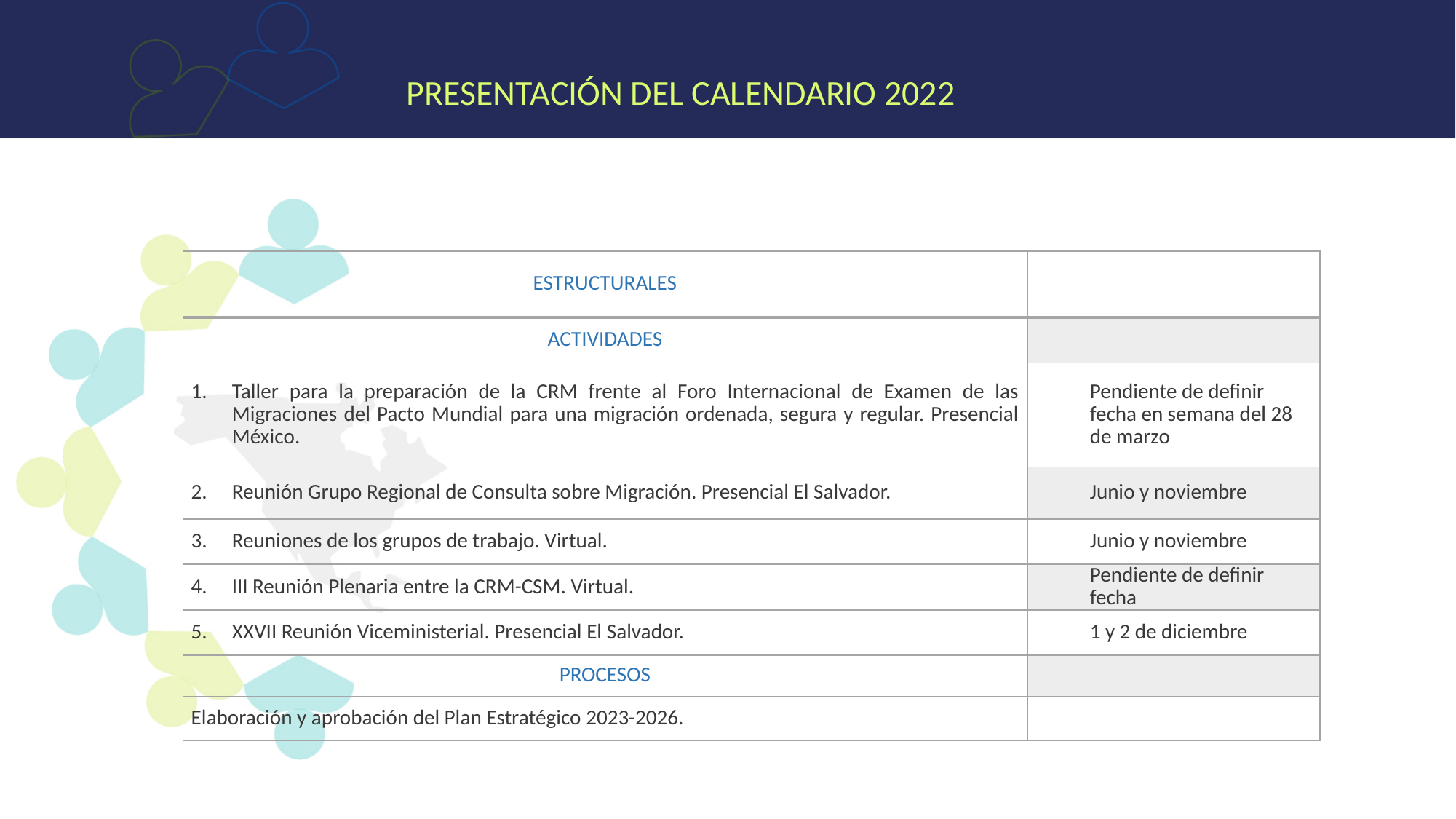

# PRESENTACIÓN DEL CALENDARIO 2022
| ESTRUCTURALES |  |
| --- | --- |
| ACTIVIDADES |  |
| Taller para la preparación de la CRM frente al Foro Internacional de Examen de las Migraciones del Pacto Mundial para una migración ordenada, segura y regular. Presencial México. | Pendiente de definir fecha en semana del 28 de marzo |
| Reunión Grupo Regional de Consulta sobre Migración. Presencial El Salvador. | Junio y noviembre |
| Reuniones de los grupos de trabajo. Virtual. | Junio y noviembre |
| III Reunión Plenaria entre la CRM-CSM. Virtual. | Pendiente de definir fecha |
| XXVII Reunión Viceministerial. Presencial El Salvador. | 1 y 2 de diciembre |
| PROCESOS |  |
| Elaboración y aprobación del Plan Estratégico 2023-2026. |  |